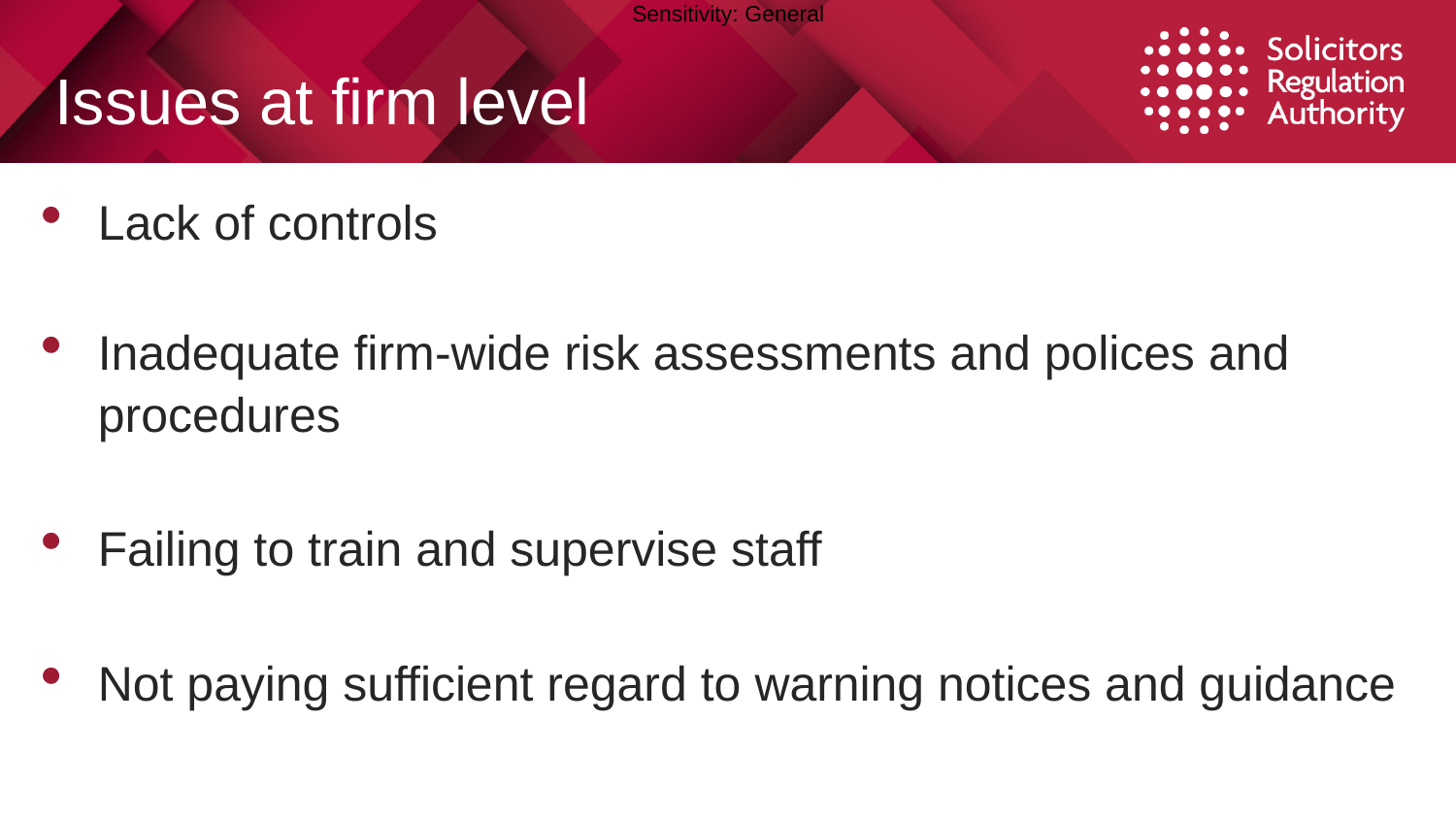

# Issues at firm level
Lack of controls
Inadequate firm-wide risk assessments and polices and procedures
Failing to train and supervise staff
Not paying sufficient regard to warning notices and guidance